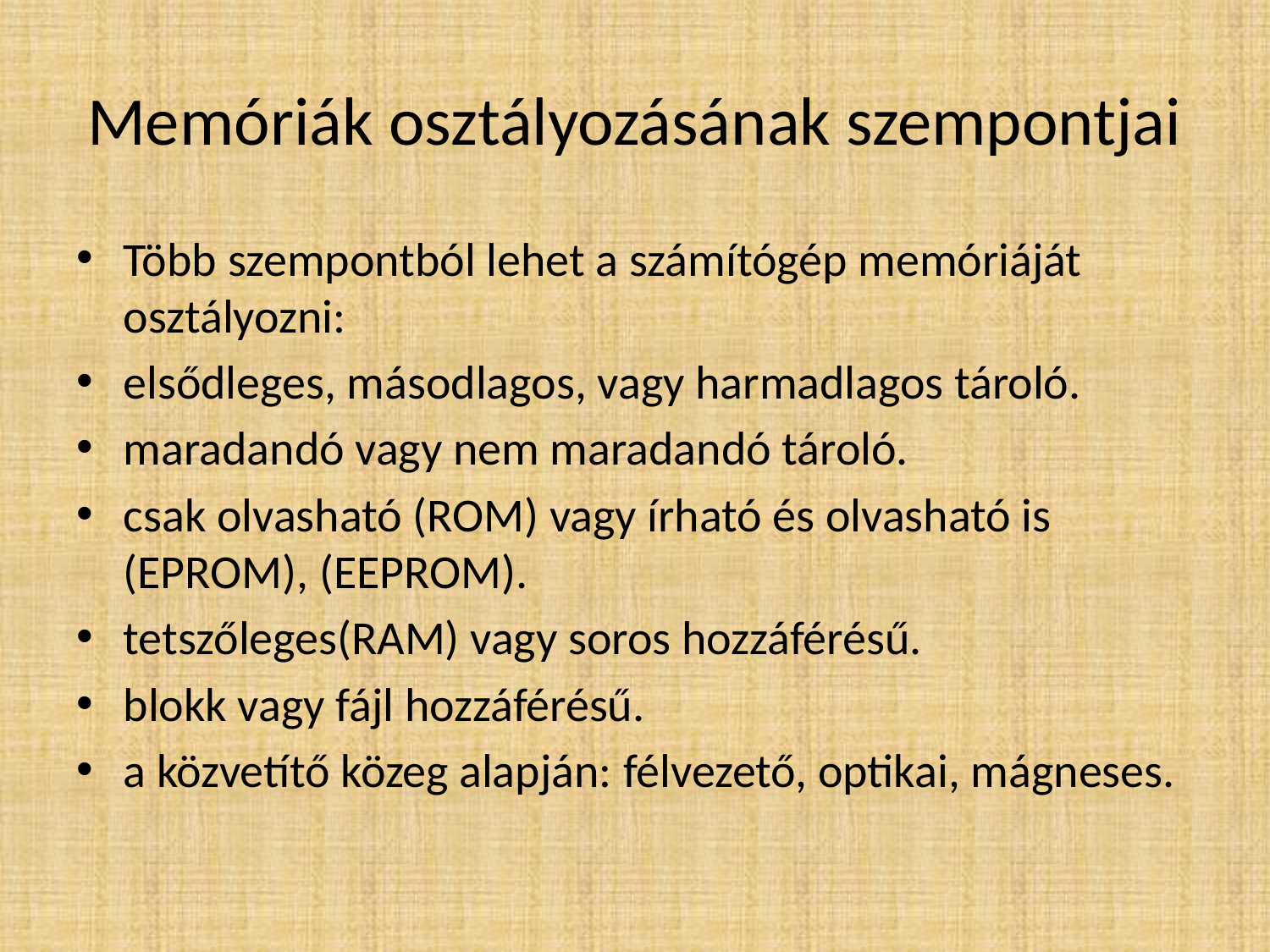

# Memóriák osztályozásának szempontjai
Több szempontból lehet a számítógép memóriáját osztályozni:
elsődleges, másodlagos, vagy harmadlagos tároló.
maradandó vagy nem maradandó tároló.
csak olvasható (ROM) vagy írható és olvasható is (EPROM), (EEPROM).
tetszőleges(RAM) vagy soros hozzáférésű.
blokk vagy fájl hozzáférésű.
a közvetítő közeg alapján: félvezető, optikai, mágneses.